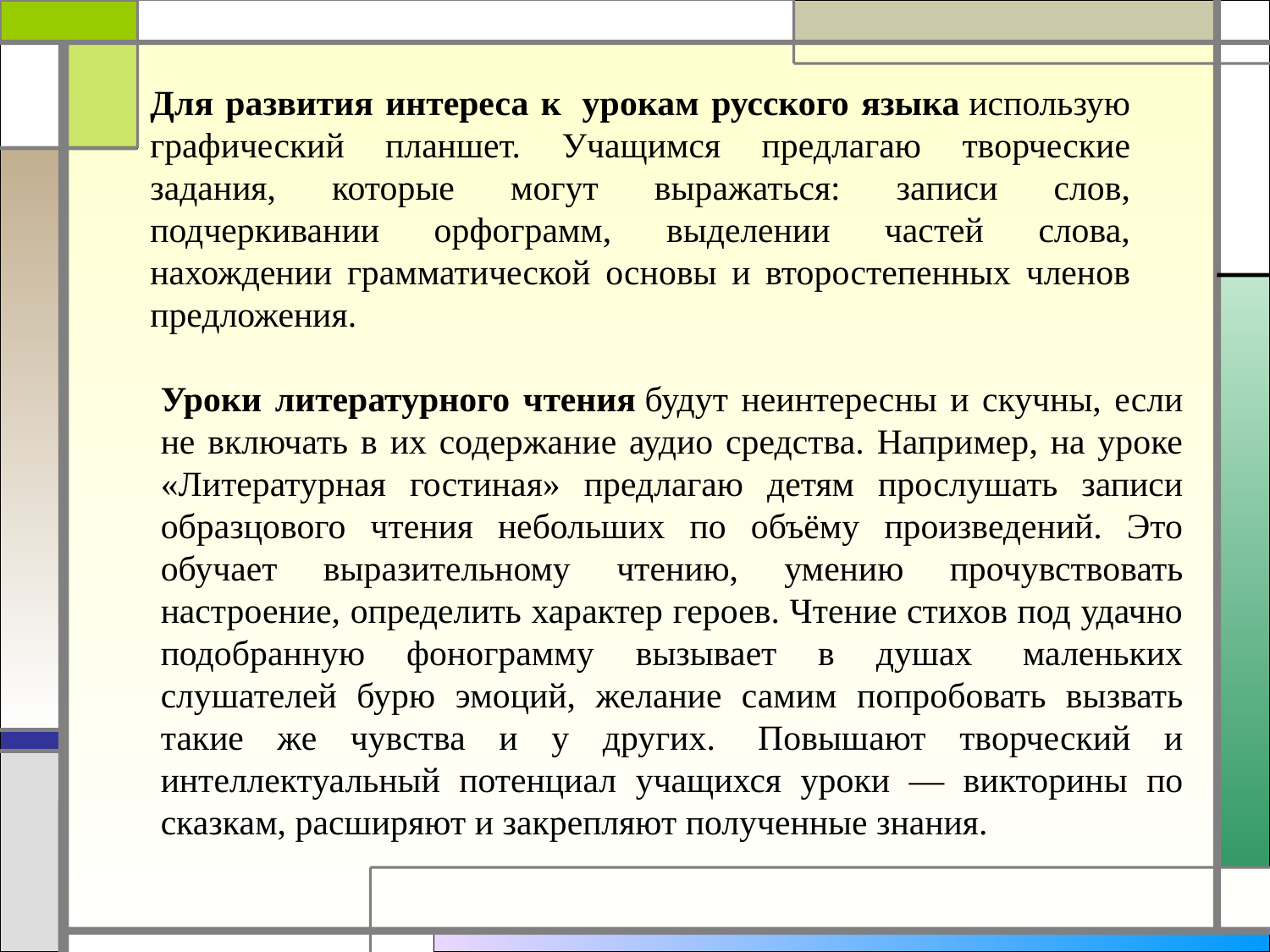

Для развития интереса к  урокам русского языка использую графический планшет. Учащимся предлагаю творческие задания, которые могут выражаться: записи слов, подчеркивании орфограмм, выделении частей слова, нахождении грамматической основы и второстепенных членов предложения.
Уроки литературного чтения будут неинтересны и скучны, если не включать в их содержание аудио средства. Например, на уроке «Литературная гостиная» предлагаю детям прослушать записи образцового чтения небольших по объёму произведений. Это обучает выразительному чтению, умению прочувствовать настроение, определить характер героев. Чтение стихов под удачно подобранную фонограмму вызывает в душах  маленьких слушателей бурю эмоций, желание самим попробовать вызвать такие же чувства и у других.  Повышают творческий и интеллектуальный потенциал учащихся уроки — викторины по сказкам, расширяют и закрепляют полученные знания.